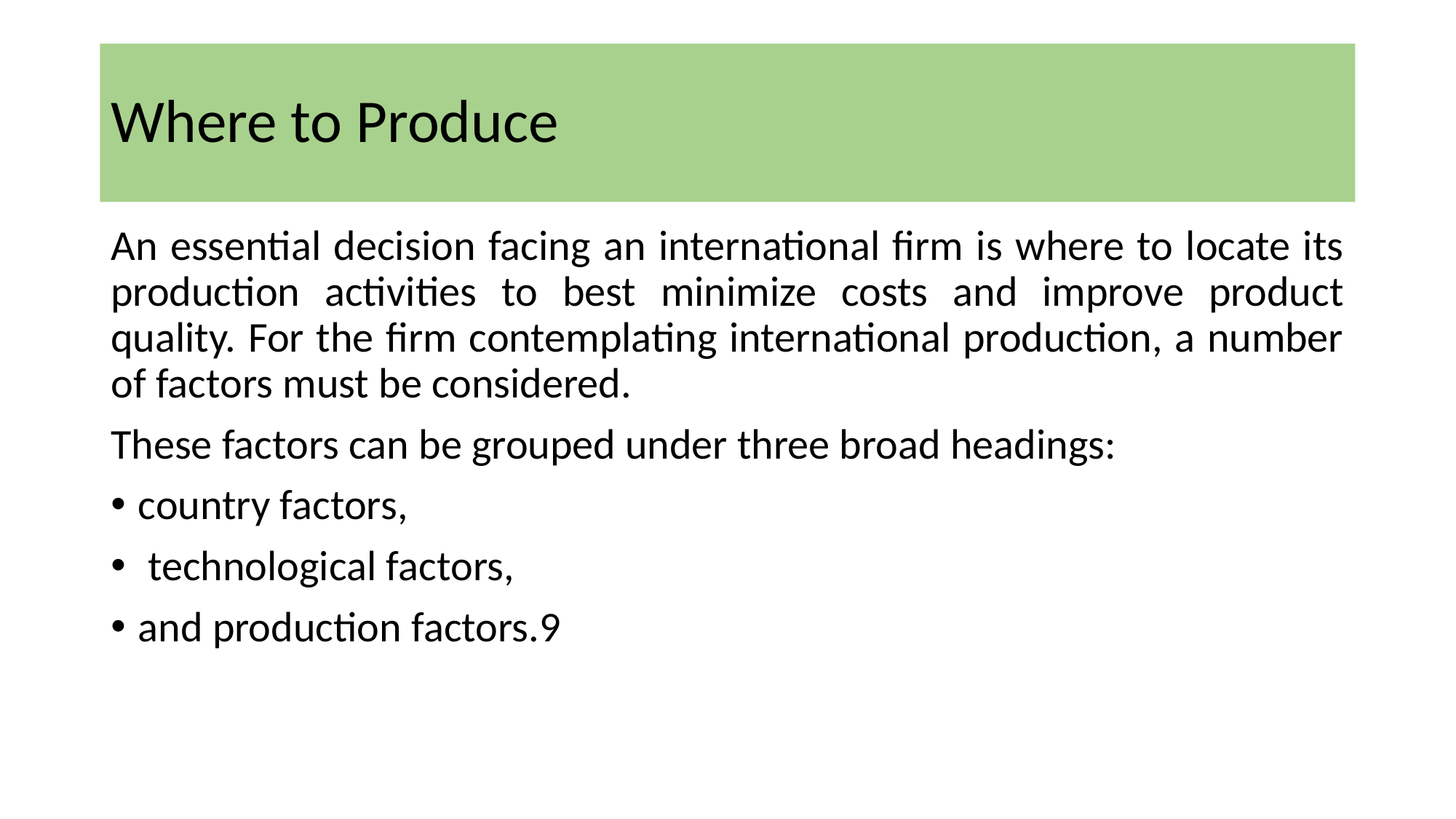

# Where to Produce
An essential decision facing an international firm is where to locate its production activities to best minimize costs and improve product quality. For the firm contemplating international production, a number of factors must be considered.
These factors can be grouped under three broad headings:
country factors,
 technological factors,
and production factors.9